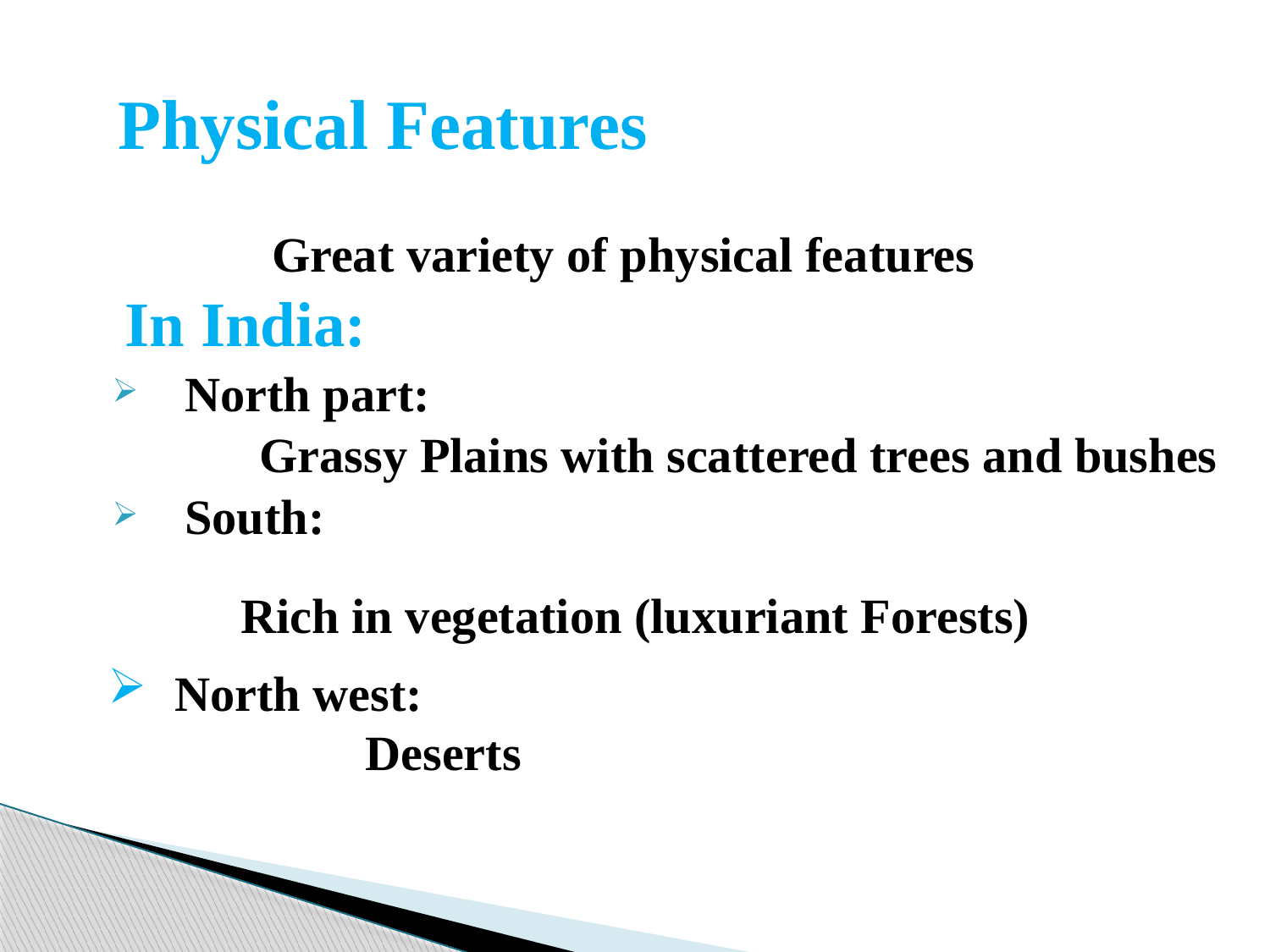

# Physical Features
             Great variety of physical features
 In India:
   North part:
            Grassy Plains with scattered trees and bushes
   South:

            Rich in vegetation (luxuriant Forests)
  North west:
                     Deserts